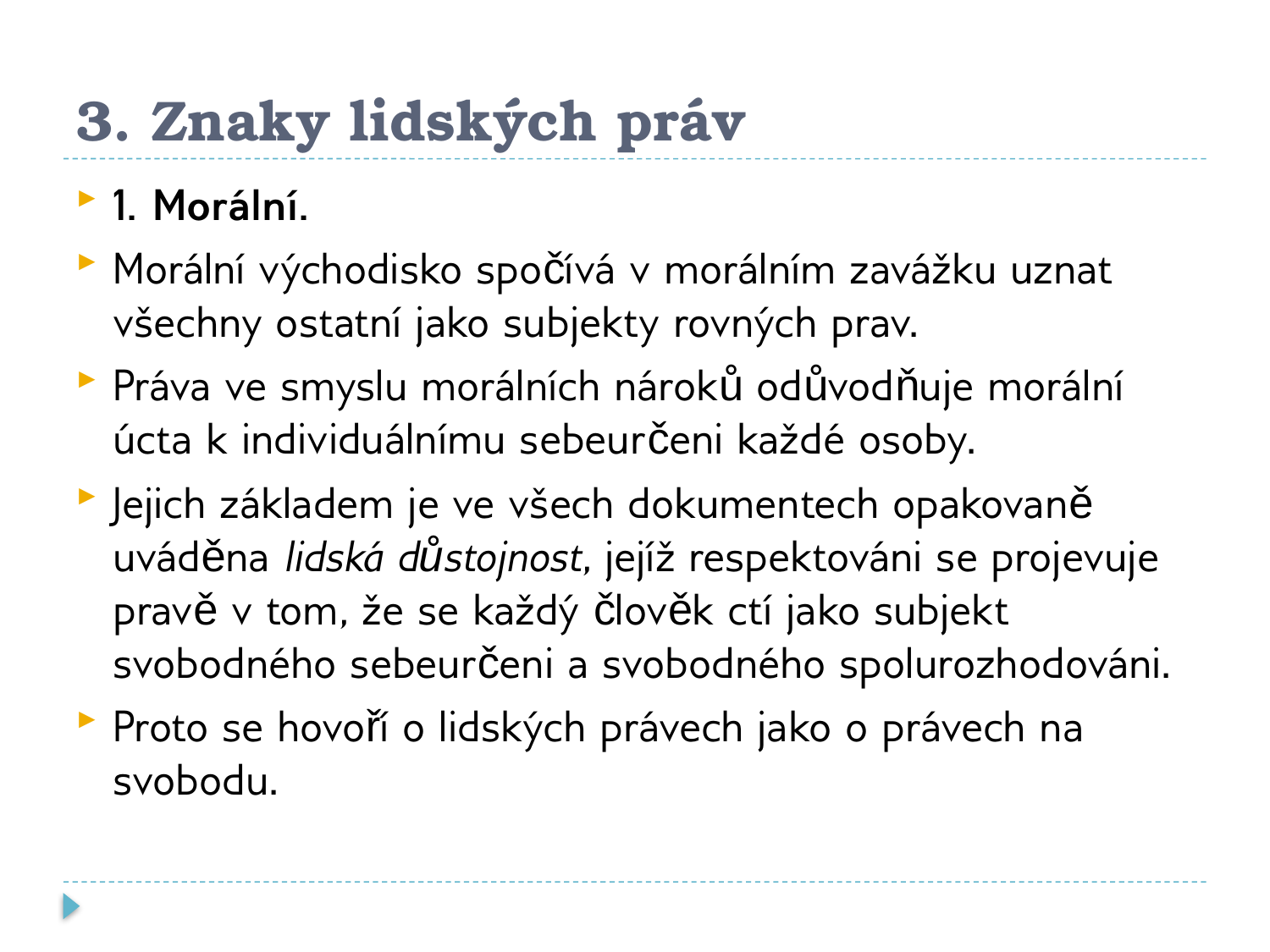

# 3. Znaky lidských práv
1. Morální.
Morální východisko spočívá v morálním zavážku uznat všechny ostatní jako subjekty rovných prav.
Práva ve smyslu morálních nároků odůvodňuje morální úcta k individuálnímu sebeurčeni každé osoby.
Jejich základem je ve všech dokumentech opakovaně uváděna lidská důstojnost, jejíž respektováni se projevuje pravě v tom, že se každý člověk ctí jako subjekt svobodného sebeurčeni a svobodného spolurozhodováni.
Proto se hovoří o lidských právech jako o právech na svobodu.